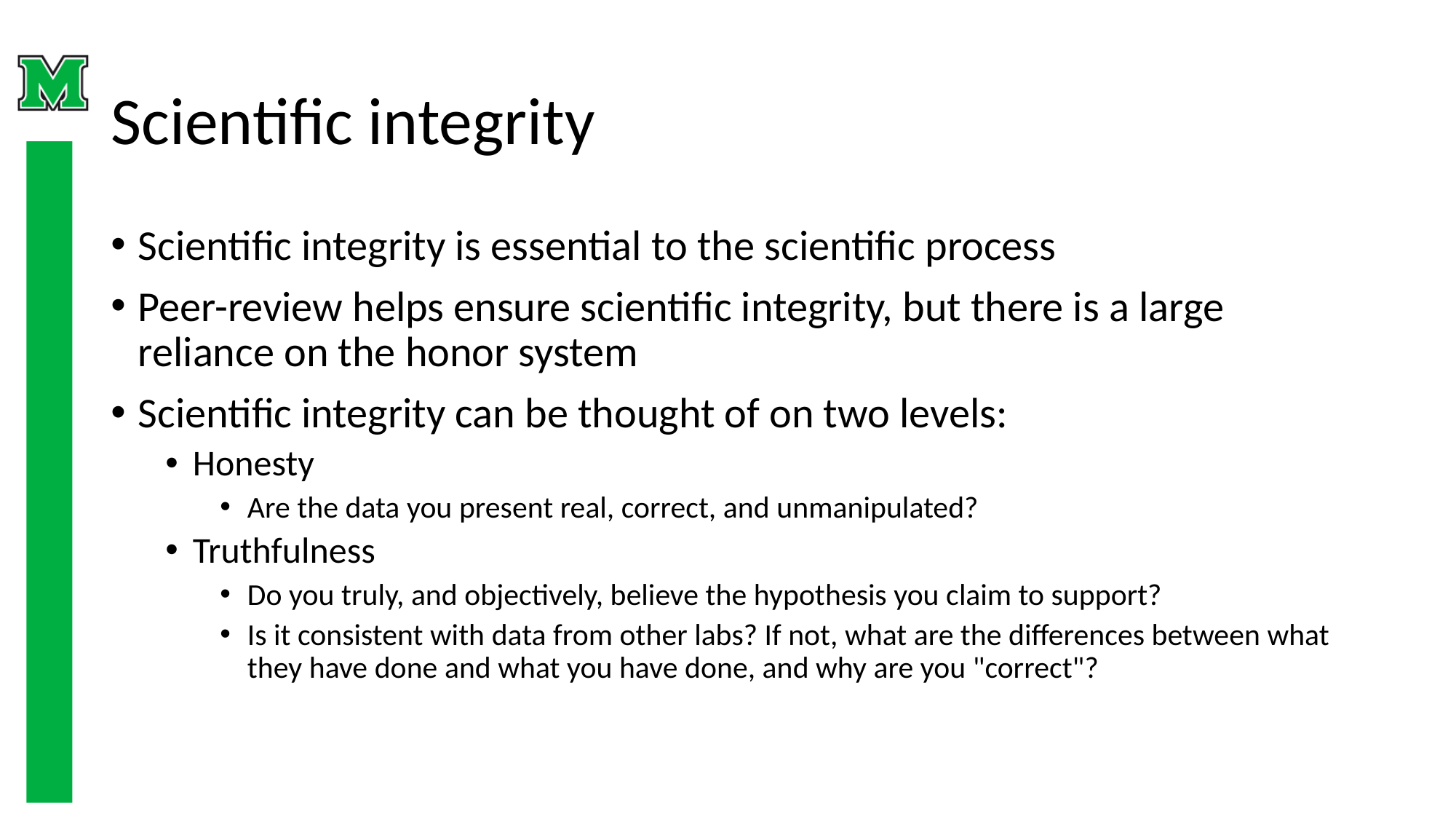

# Scientific integrity
Scientific integrity is essential to the scientific process
Peer-review helps ensure scientific integrity, but there is a large reliance on the honor system
Scientific integrity can be thought of on two levels:
Honesty
Are the data you present real, correct, and unmanipulated?
Truthfulness
Do you truly, and objectively, believe the hypothesis you claim to support?
Is it consistent with data from other labs? If not, what are the differences between what they have done and what you have done, and why are you "correct"?